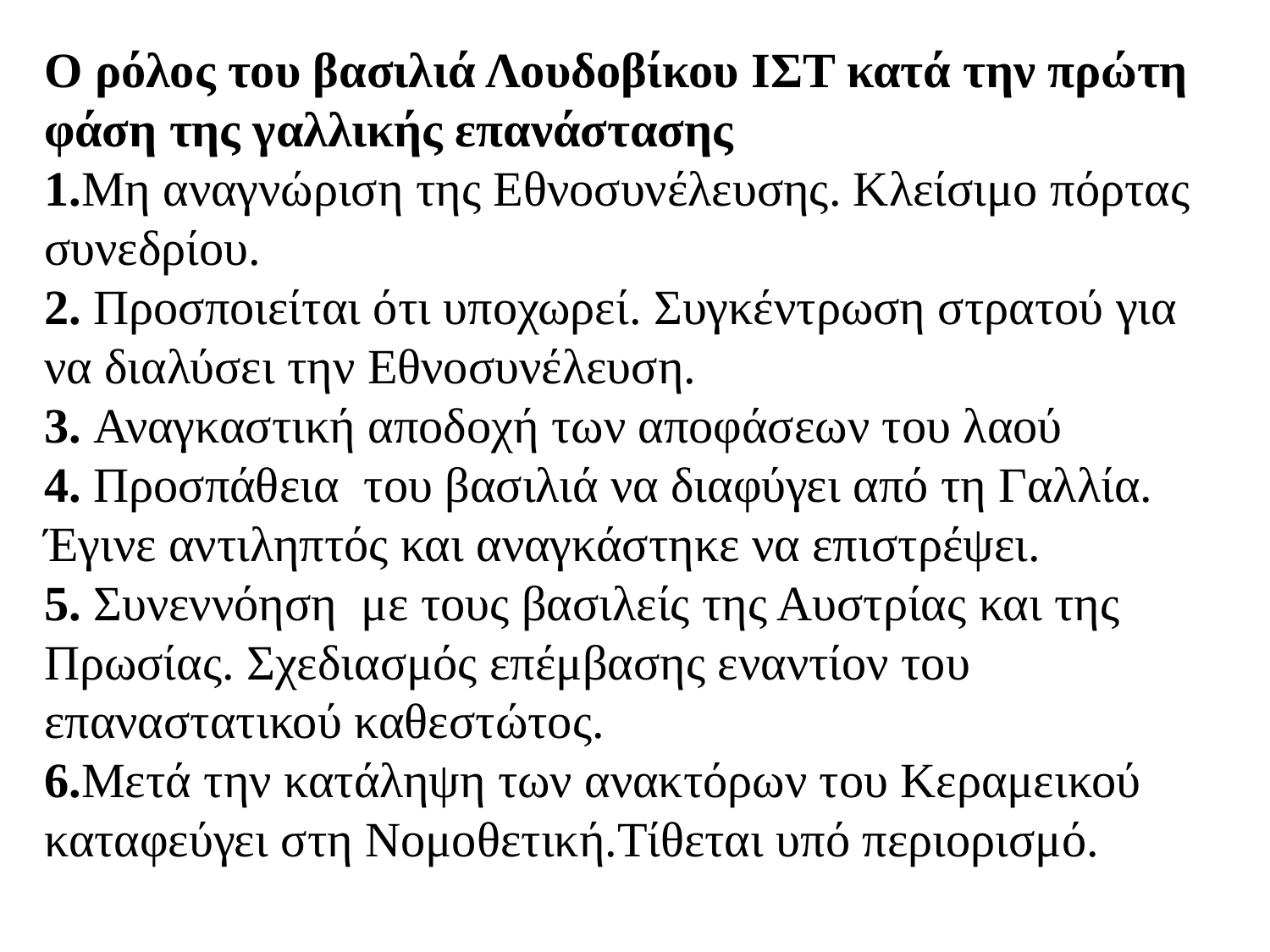

Ο ρόλος του βασιλιά Λουδοβίκου ΙΣΤ κατά την πρώτη φάση της γαλλικής επανάστασης
1.Μη αναγνώριση της Εθνοσυνέλευσης. Κλείσιμο πόρτας συνεδρίου.
2. Προσποιείται ότι υποχωρεί. Συγκέντρωση στρατού για να διαλύσει την Εθνοσυνέλευση.
3. Αναγκαστική αποδοχή των αποφάσεων του λαού
4. Προσπάθεια  του βασιλιά να διαφύγει από τη Γαλλία. Έγινε αντιληπτός και αναγκάστηκε να επιστρέψει.
5. Συνεννόηση  με τους βασιλείς της Αυστρίας και της Πρωσίας. Σχεδιασμός επέμβασης εναντίον του επαναστατικού καθεστώτος.
6.Μετά την κατάληψη των ανακτόρων του Κεραμεικού καταφεύγει στη Νομοθετική.Τίθεται υπό περιορισμό.